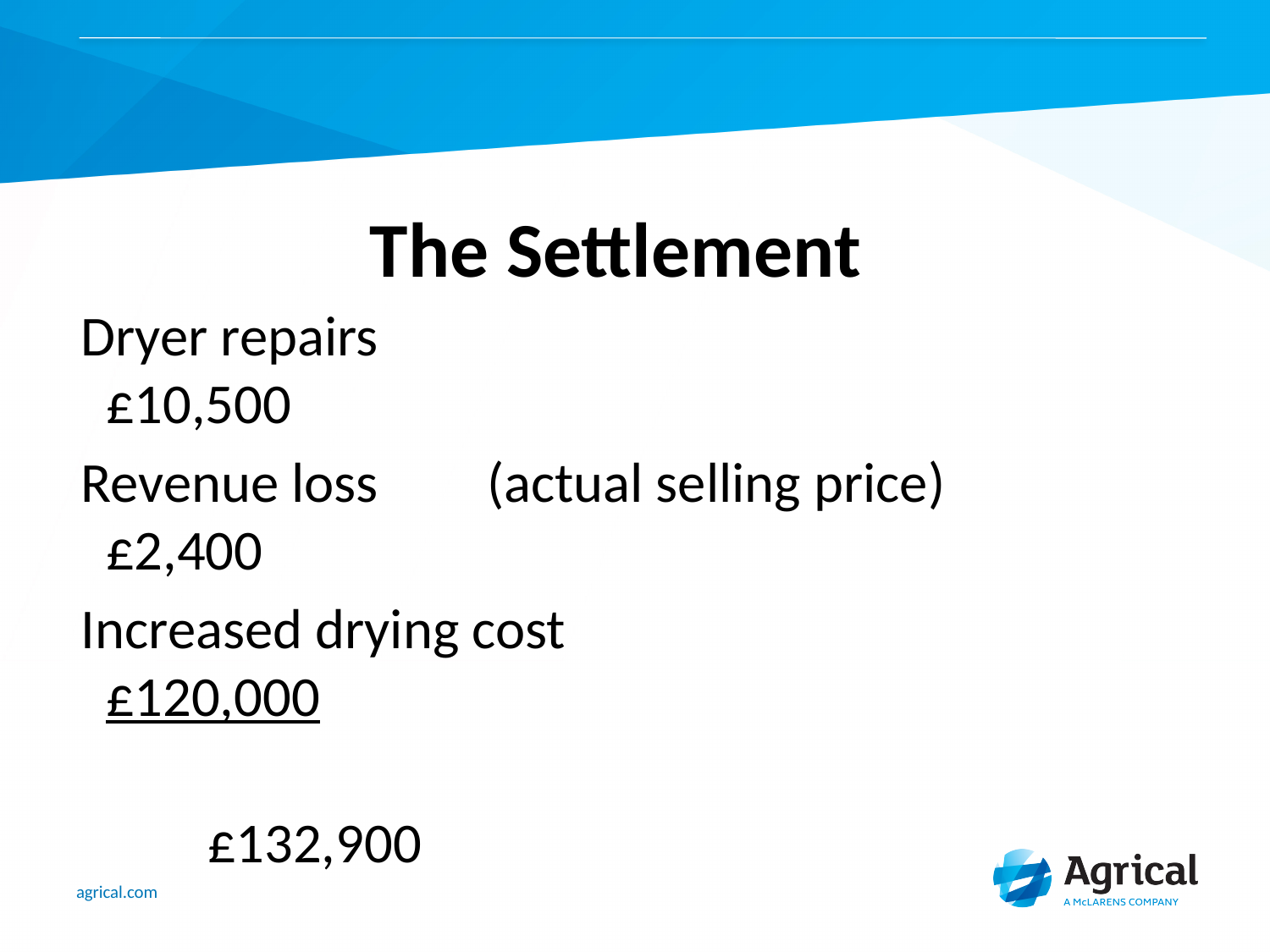

# The Settlement

Dryer repairs			                                £10,500
Revenue loss 	(actual selling price)	    £2,400
Increased drying cost		                    £120,000
						                                        £132,900

Difference		                               		£120,400